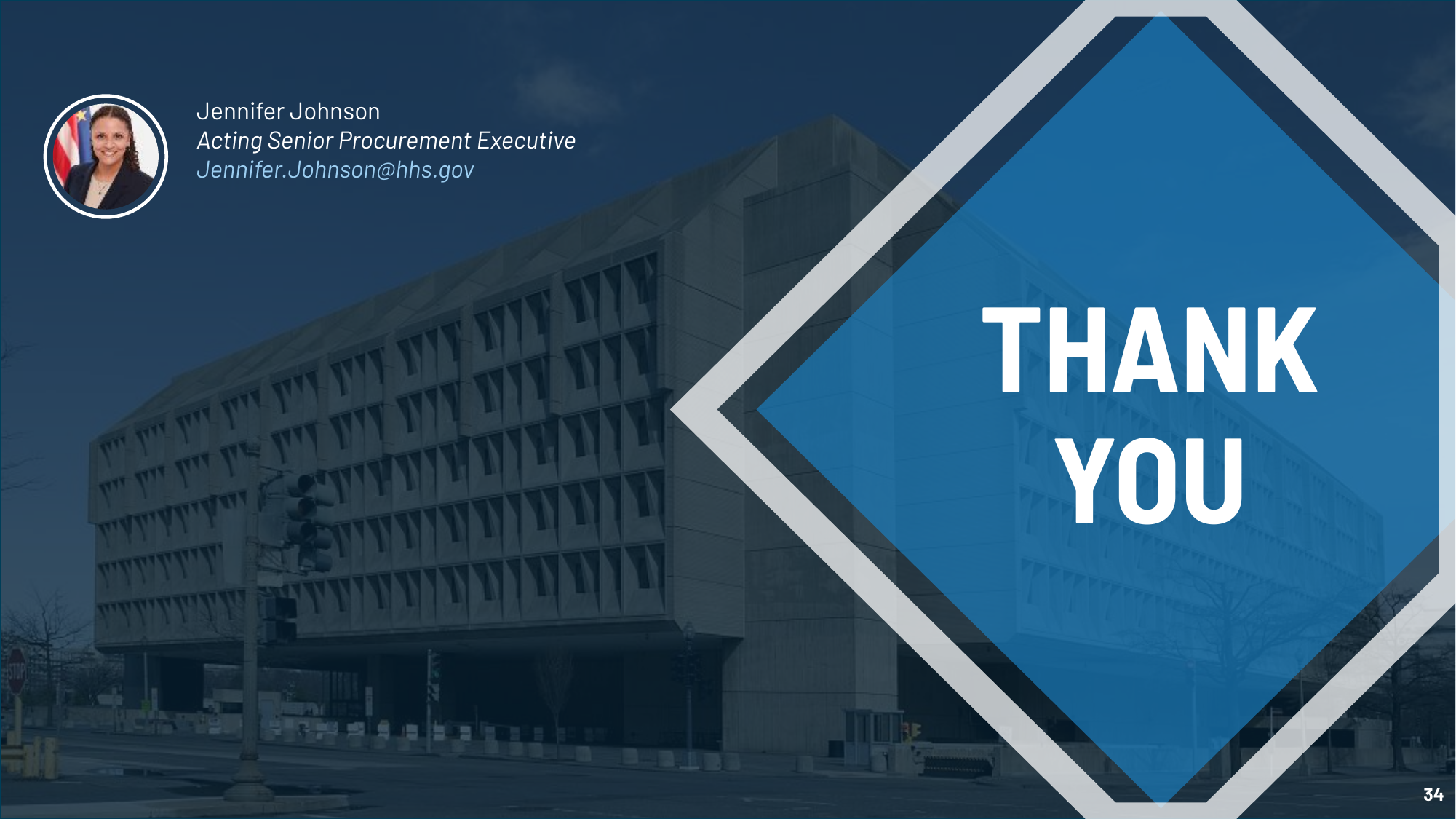

Jennifer Johnson
Acting Senior Procurement Executive
Jennifer.Johnson@hhs.gov

# THANK YOU
34